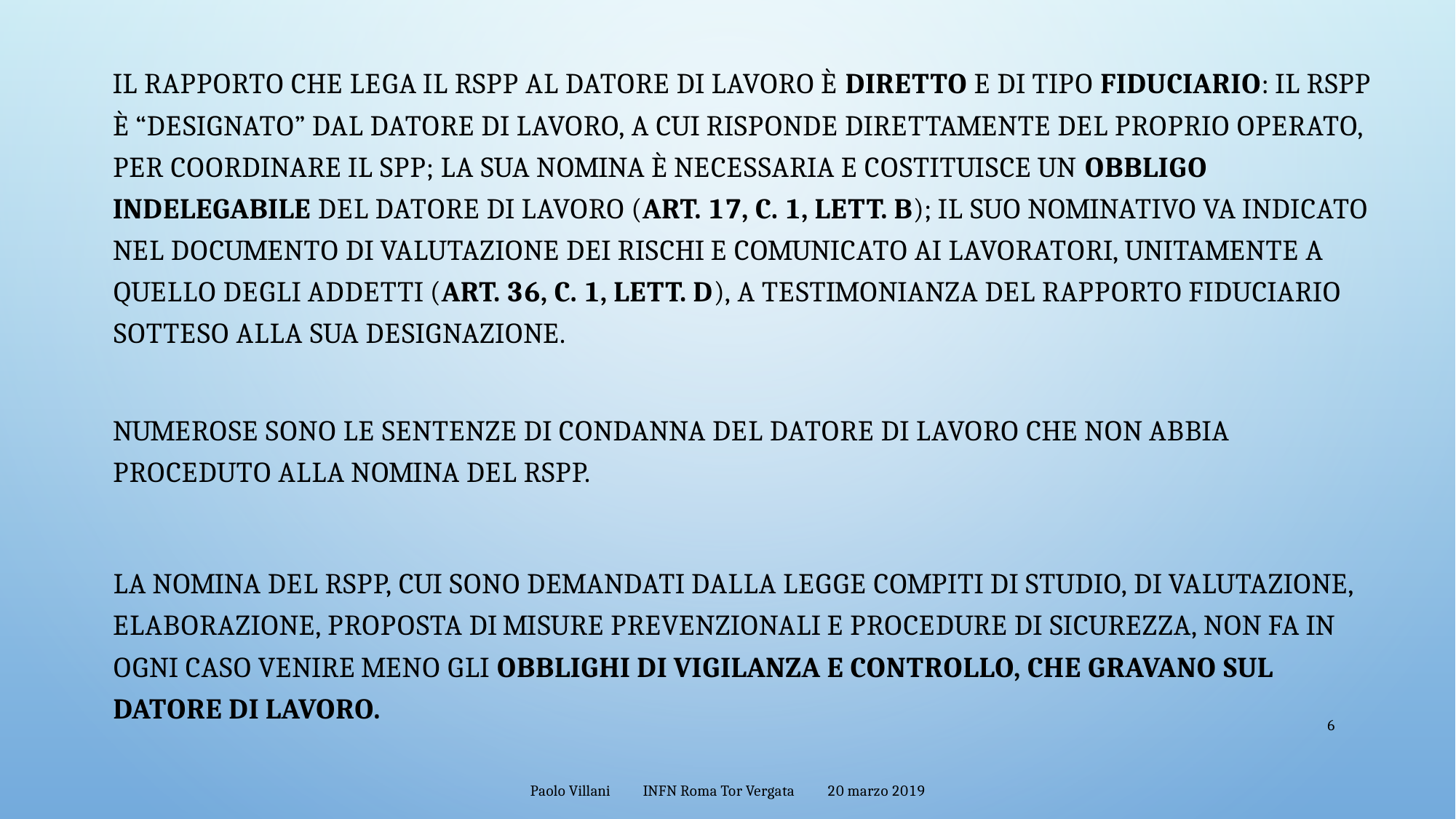

Il rapporto che lega il RSPP al DATORE DI LAVORO è diretto e di tipo fiduciario: il RSPP è “designato” dal DATORE DI LAVORO, a cui risponde direttamente del proprio operato, per coordinare il SPP; la sua nomina è necessaria e costituisce un obbligo indelegabile del DATORE DI LAVORO (art. 17, c. 1, lett. b); il suo nominativo va indicato nel documento di valutazione dei rischi e comunicato ai lavoratori, unitamente a quello degli addetti (art. 36, c. 1, lett. d), a testimonianza del rapporto fiduciario sotteso alla sua designazione.
Numerose sono le sentenze di condanna del DATORE DI LAVORO che non abbia proceduto alla nomina del RSPP.

La nomina del RSPP, cui sono demandati dalla legge compiti di studio, di valutazione, elaborazione, proposta di misure prevenzionali e procedure di sicurezza, non fa in ogni caso venire meno gli obblighi di vigilanza e controllo, che gravano sul DATORE DI LAVORO.
6
Paolo Villani          INFN Roma Tor Vergata          20 marzo 2019